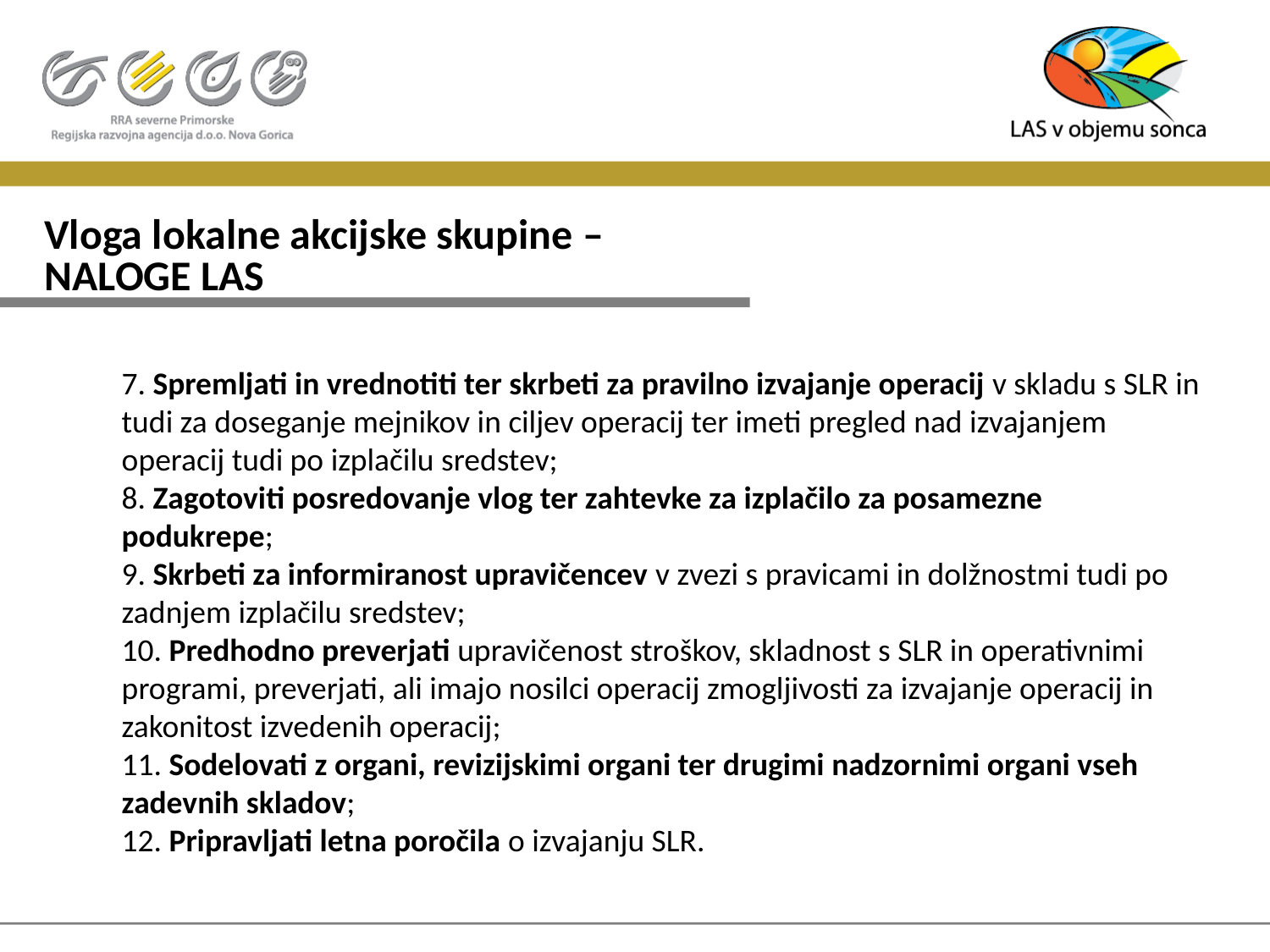

# Vloga lokalne akcijske skupine – NALOGE LAS

7. Spremljati in vrednotiti ter skrbeti za pravilno izvajanje operacij v skladu s SLR in tudi za doseganje mejnikov in ciljev operacij ter imeti pregled nad izvajanjem operacij tudi po izplačilu sredstev;
8. Zagotoviti posredovanje vlog ter zahtevke za izplačilo za posamezne podukrepe;
9. Skrbeti za informiranost upravičencev v zvezi s pravicami in dolžnostmi tudi po zadnjem izplačilu sredstev;
10. Predhodno preverjati upravičenost stroškov, skladnost s SLR in operativnimi programi, preverjati, ali imajo nosilci operacij zmogljivosti za izvajanje operacij in zakonitost izvedenih operacij;
11. Sodelovati z organi, revizijskimi organi ter drugimi nadzornimi organi vseh zadevnih skladov;
12. Pripravljati letna poročila o izvajanju SLR.